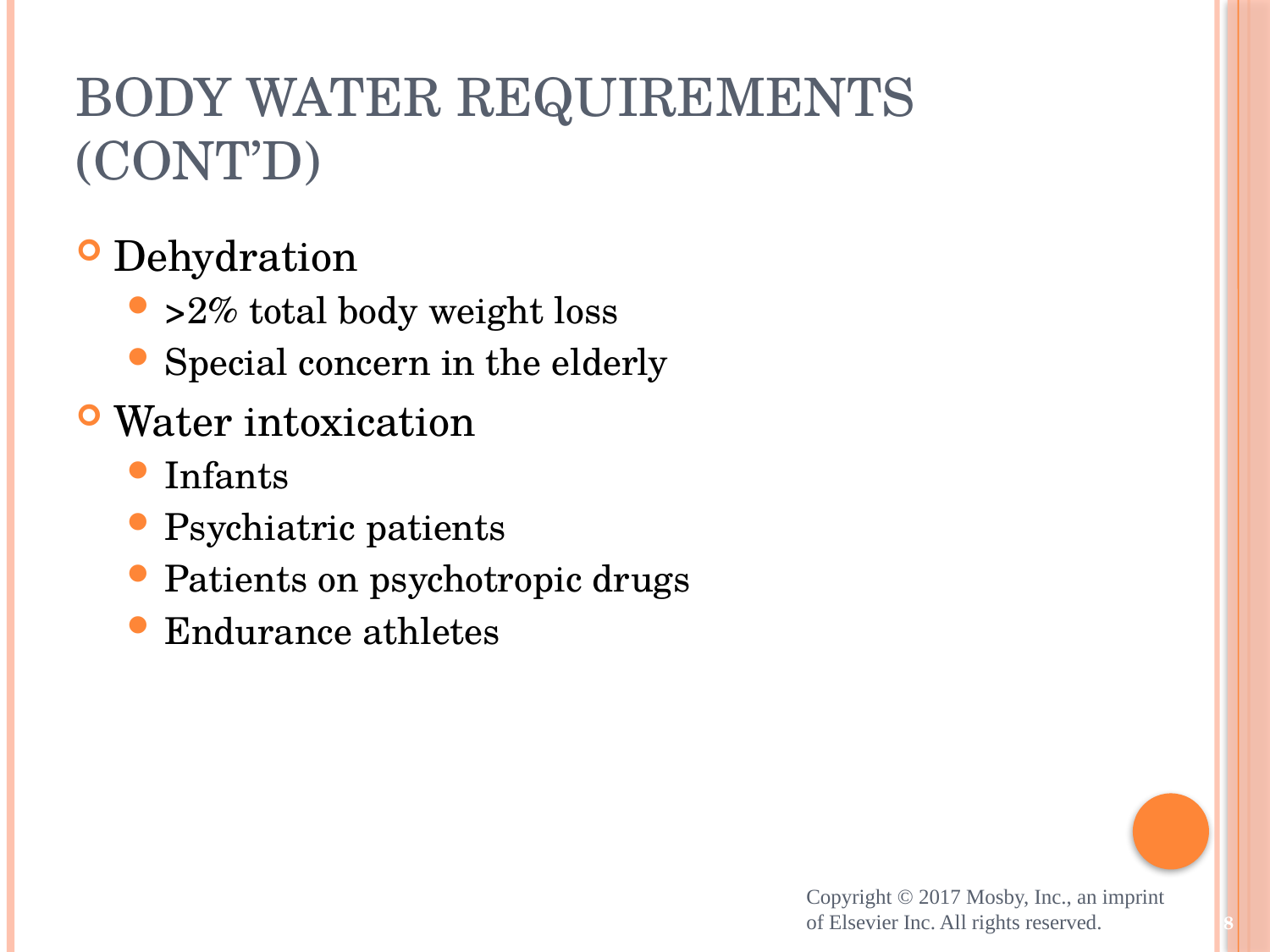

# Body Water Requirements (cont’d)
Dehydration
>2% total body weight loss
Special concern in the elderly
Water intoxication
Infants
Psychiatric patients
Patients on psychotropic drugs
Endurance athletes

Copyright © 2017 Mosby, Inc., an imprint of Elsevier Inc. All rights reserved.
8